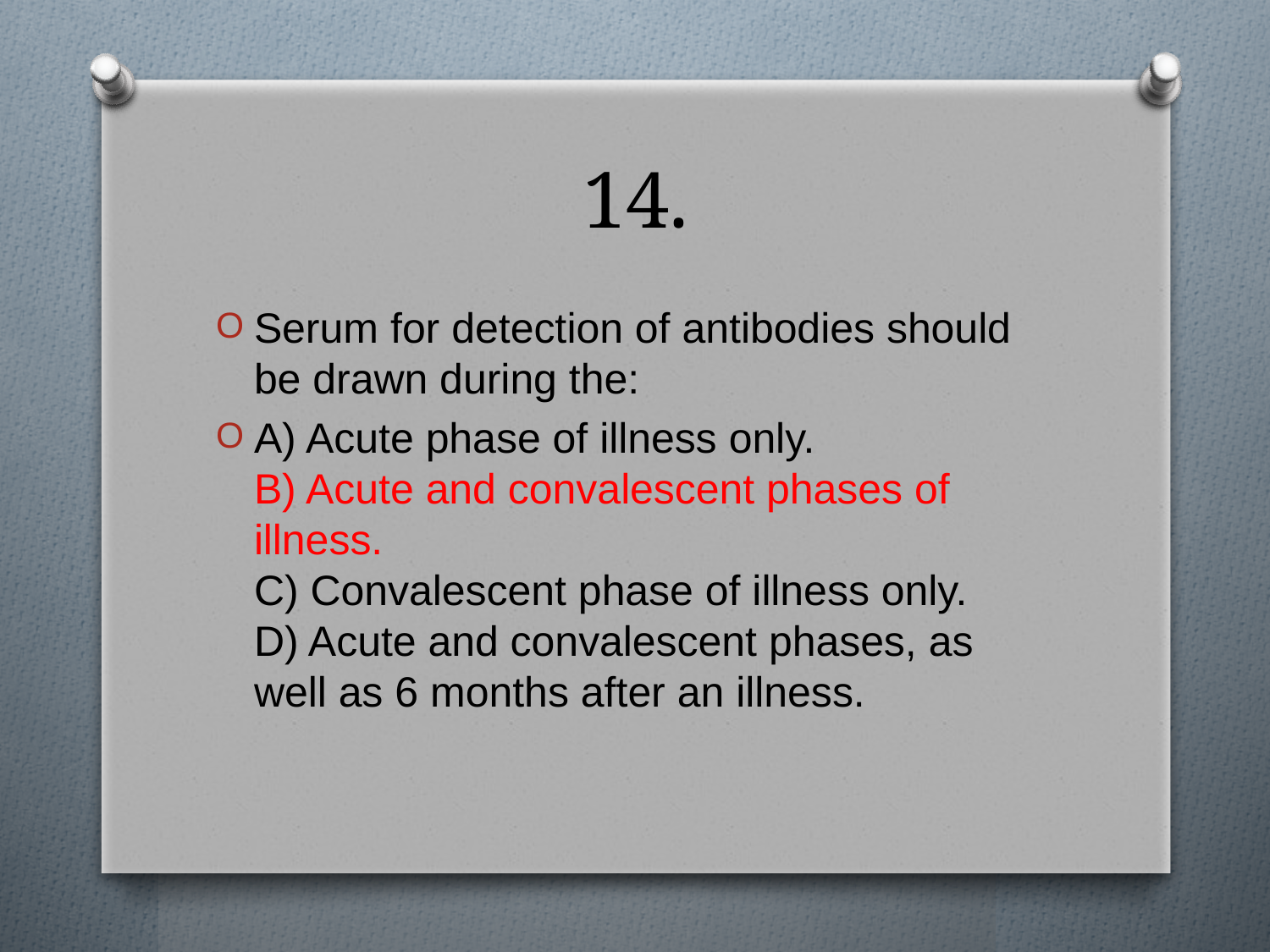

# 14.
Serum for detection of antibodies should be drawn during the:
A) Acute phase of illness only.
B) Acute and convalescent phases of illness.
C) Convalescent phase of illness only.
D) Acute and convalescent phases, as well as 6 months after an illness.